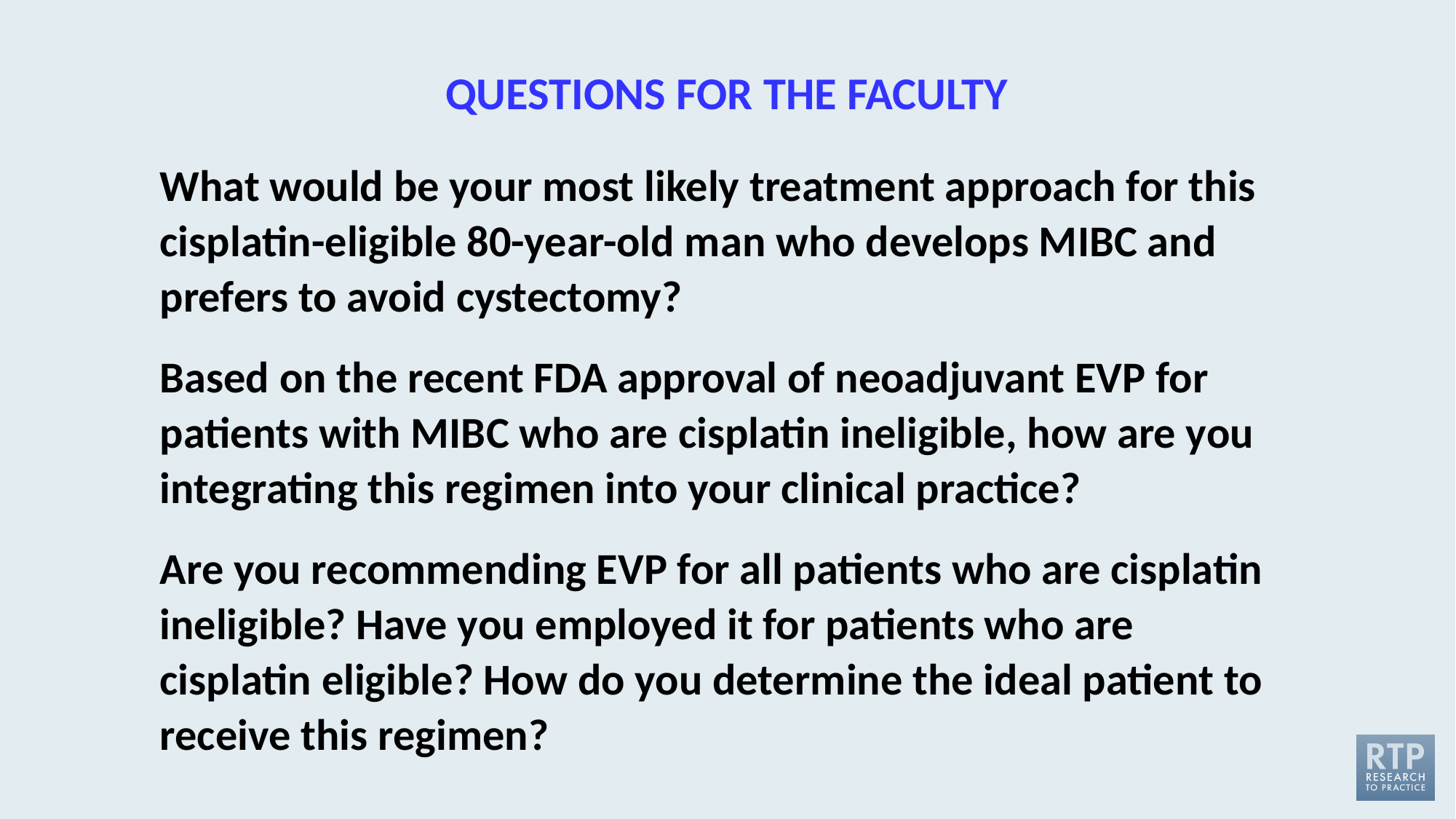

# QUESTIONS FOR THE FACULTY
What would be your most likely treatment approach for this cisplatin-eligible 80-year-old man who develops MIBC and prefers to avoid cystectomy?
Based on the recent FDA approval of neoadjuvant EVP for patients with MIBC who are cisplatin ineligible, how are you integrating this regimen into your clinical practice?
Are you recommending EVP for all patients who are cisplatin ineligible? Have you employed it for patients who are cisplatin eligible? How do you determine the ideal patient to receive this regimen?